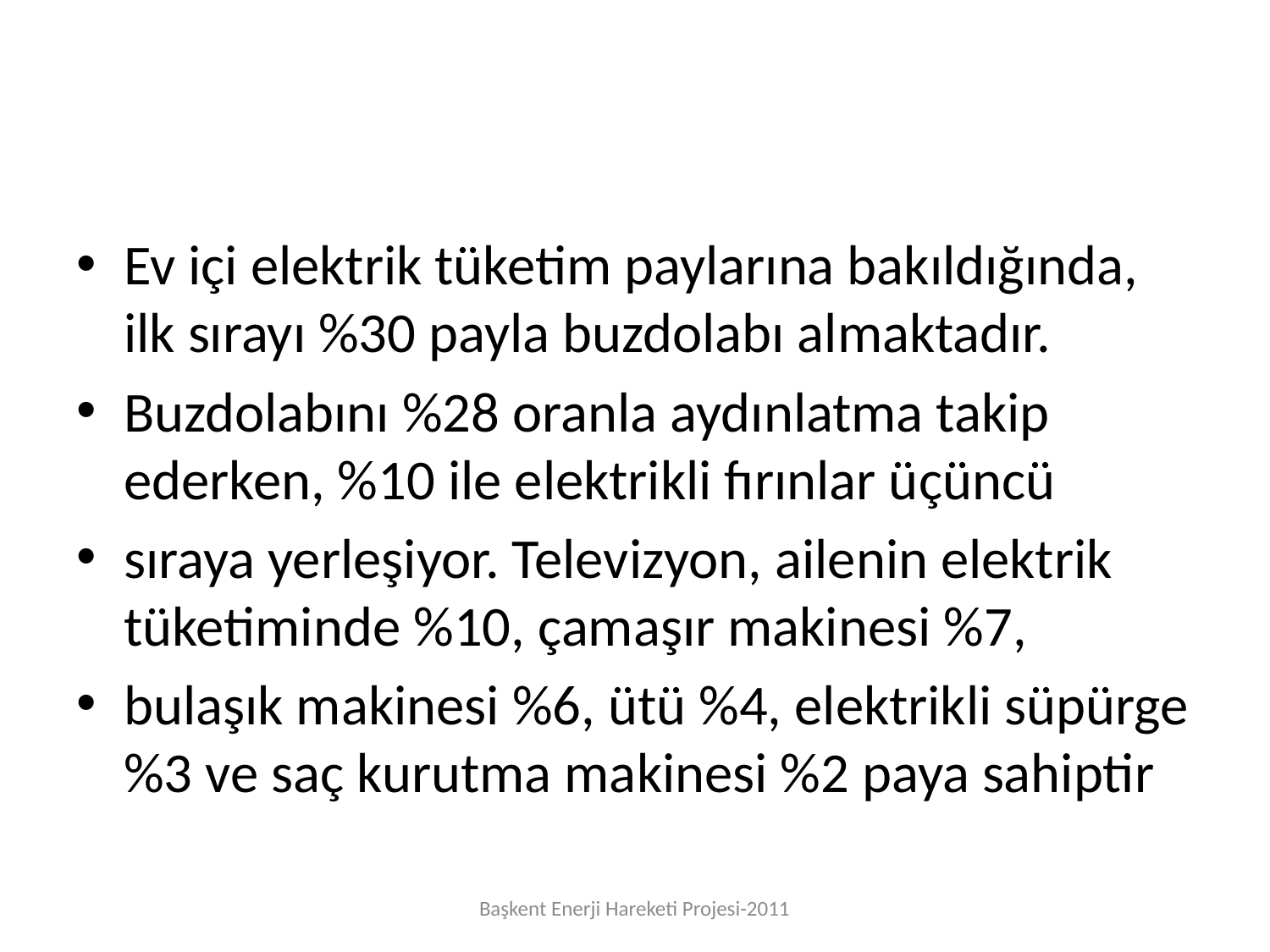

#
Ev içi elektrik tüketim paylarına bakıldığında, ilk sırayı %30 payla buzdolabı almaktadır.
Buzdolabını %28 oranla aydınlatma takip ederken, %10 ile elektrikli fırınlar üçüncü
sıraya yerleşiyor. Televizyon, ailenin elektrik tüketiminde %10, çamaşır makinesi %7,
bulaşık makinesi %6, ütü %4, elektrikli süpürge %3 ve saç kurutma makinesi %2 paya sahiptir
Başkent Enerji Hareketi Projesi-2011